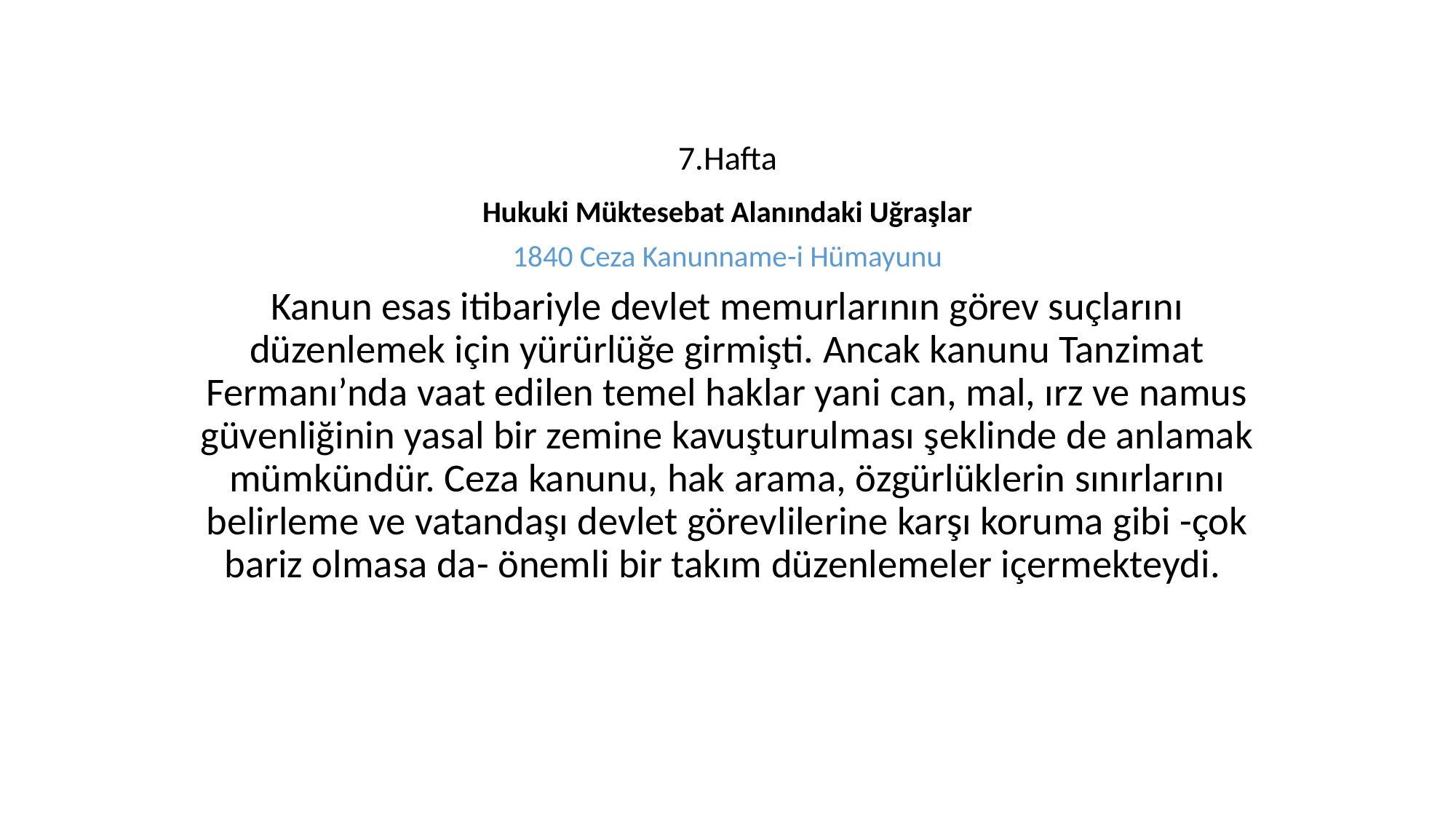

# 7.Hafta
Hukuki Müktesebat Alanındaki Uğraşlar
1840 Ceza Kanunname-i Hümayunu
Kanun esas itibariyle devlet memurlarının görev suçlarını düzenlemek için yürürlüğe girmişti. Ancak kanunu Tanzimat Fermanı’nda vaat edilen temel haklar yani can, mal, ırz ve namus güvenliğinin yasal bir zemine kavuşturulması şeklinde de anlamak mümkündür. Ceza kanunu, hak arama, özgürlüklerin sınırlarını belirleme ve vatandaşı devlet görevlilerine karşı koruma gibi -çok bariz olmasa da- önemli bir takım düzenlemeler içermekteydi.